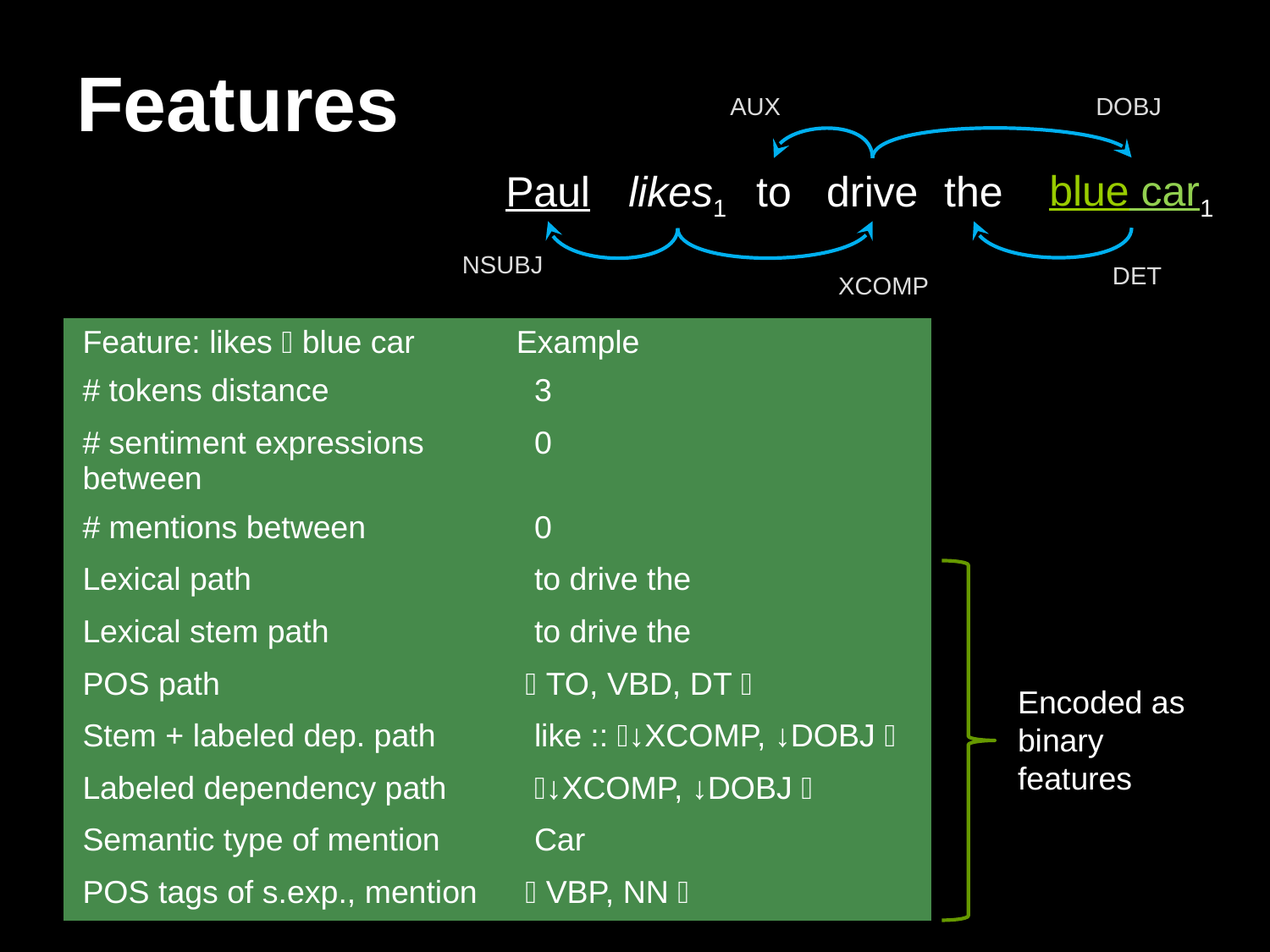

# Features
AUX
DOBJ
blue car1
Paul
likes1
to
drive
the
NSUBJ
DET
XCOMP
| Feature: likes ↔ blue car | Example |
| --- | --- |
| # tokens distance | 3 |
| # sentiment expressions between | 0 |
| # mentions between | 0 |
| Lexical path | to drive the |
| Lexical stem path | to drive the |
| POS path | 〈 TO, VBD, DT 〉 |
| Stem + labeled dep. path | like :: 〈↓XCOMP, ↓DOBJ 〉 |
| Labeled dependency path | 〈↓XCOMP, ↓DOBJ 〉 |
| Semantic type of mention | Car |
| POS tags of s.exp., mention | 〈 VBP, NN 〉 |

Encoded as binary features